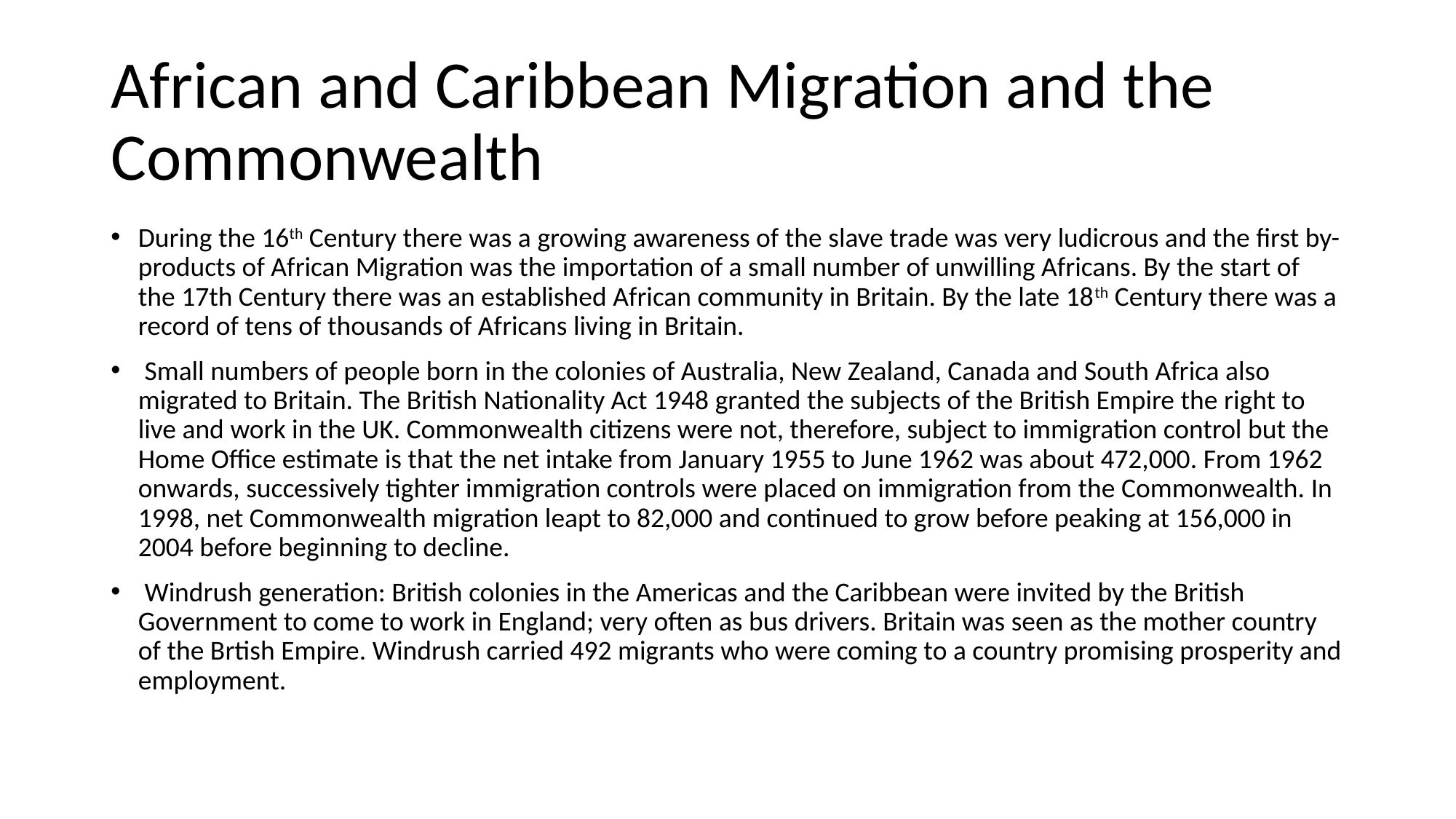

# African and Caribbean Migration and the Commonwealth
During the 16th Century there was a growing awareness of the slave trade was very ludicrous and the first by-products of African Migration was the importation of a small number of unwilling Africans. By the start of the 17th Century there was an established African community in Britain. By the late 18th Century there was a record of tens of thousands of Africans living in Britain.
 Small numbers of people born in the colonies of Australia, New Zealand, Canada and South Africa also migrated to Britain. The British Nationality Act 1948 granted the subjects of the British Empire the right to live and work in the UK. Commonwealth citizens were not, therefore, subject to immigration control but the Home Office estimate is that the net intake from January 1955 to June 1962 was about 472,000. From 1962 onwards, successively tighter immigration controls were placed on immigration from the Commonwealth. In 1998, net Commonwealth migration leapt to 82,000 and continued to grow before peaking at 156,000 in 2004 before beginning to decline.
 Windrush generation: British colonies in the Americas and the Caribbean were invited by the British Government to come to work in England; very often as bus drivers. Britain was seen as the mother country of the Brtish Empire. Windrush carried 492 migrants who were coming to a country promising prosperity and employment.